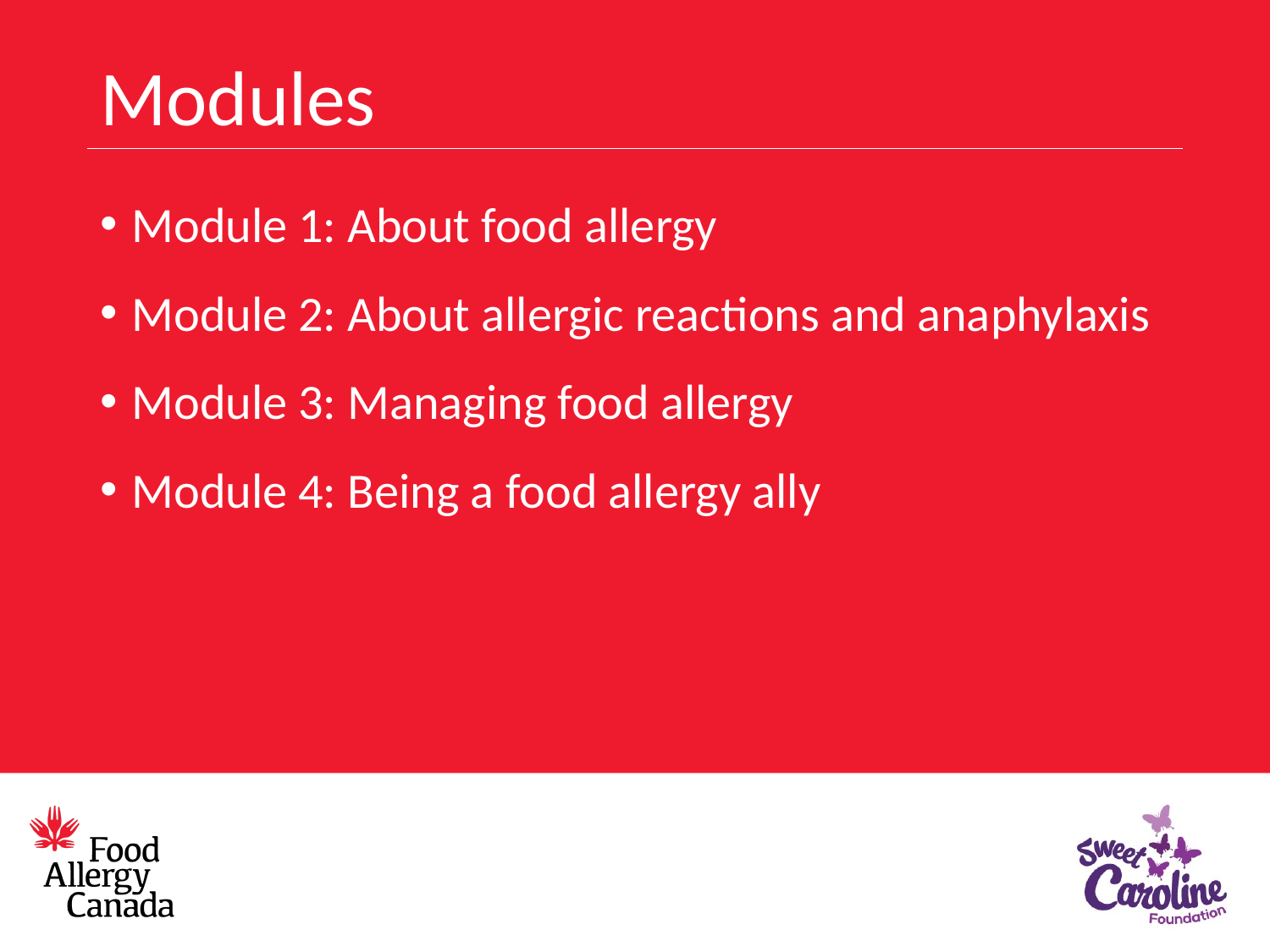

# Modules
Module 1: About food allergy
Module 2: About allergic reactions and anaphylaxis
Module 3: Managing food allergy
Module 4: Being a food allergy ally